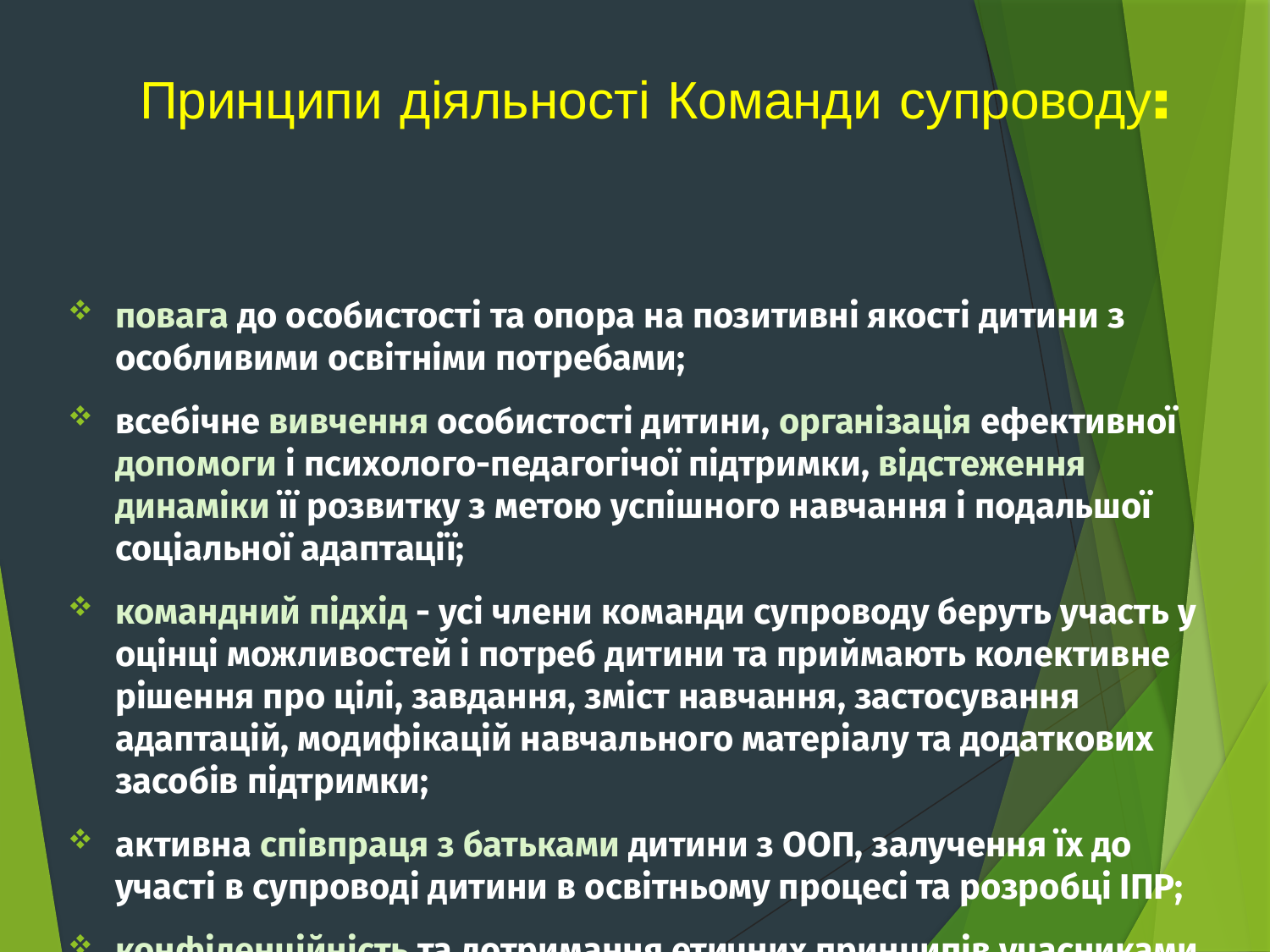

# Принципи діяльності Команди супроводу:
повага до особистості та опора на позитивні якості дитини з особливими освітніми потребами;
всебічне вивчення особистості дитини, організація ефективної допомоги і психолого-педагогічої підтримки, відстеження динаміки її розвитку з метою успішного навчання і подальшої соціальної адаптації;
командний підхід - усі члени команди супроводу беруть участь у оцінці можливостей і потреб дитини та приймають колективне рішення про цілі, завдання, зміст навчання, застосування адаптацій, модифікацій навчального матеріалу та додаткових засобів підтримки;
активна співпраця з батьками дитини з ООП, залучення їх до участі в супроводі дитини в освітньому процесі та розробці ІПР;
конфіденційність та дотримання етичних принципів учасниками Команди супроводу.